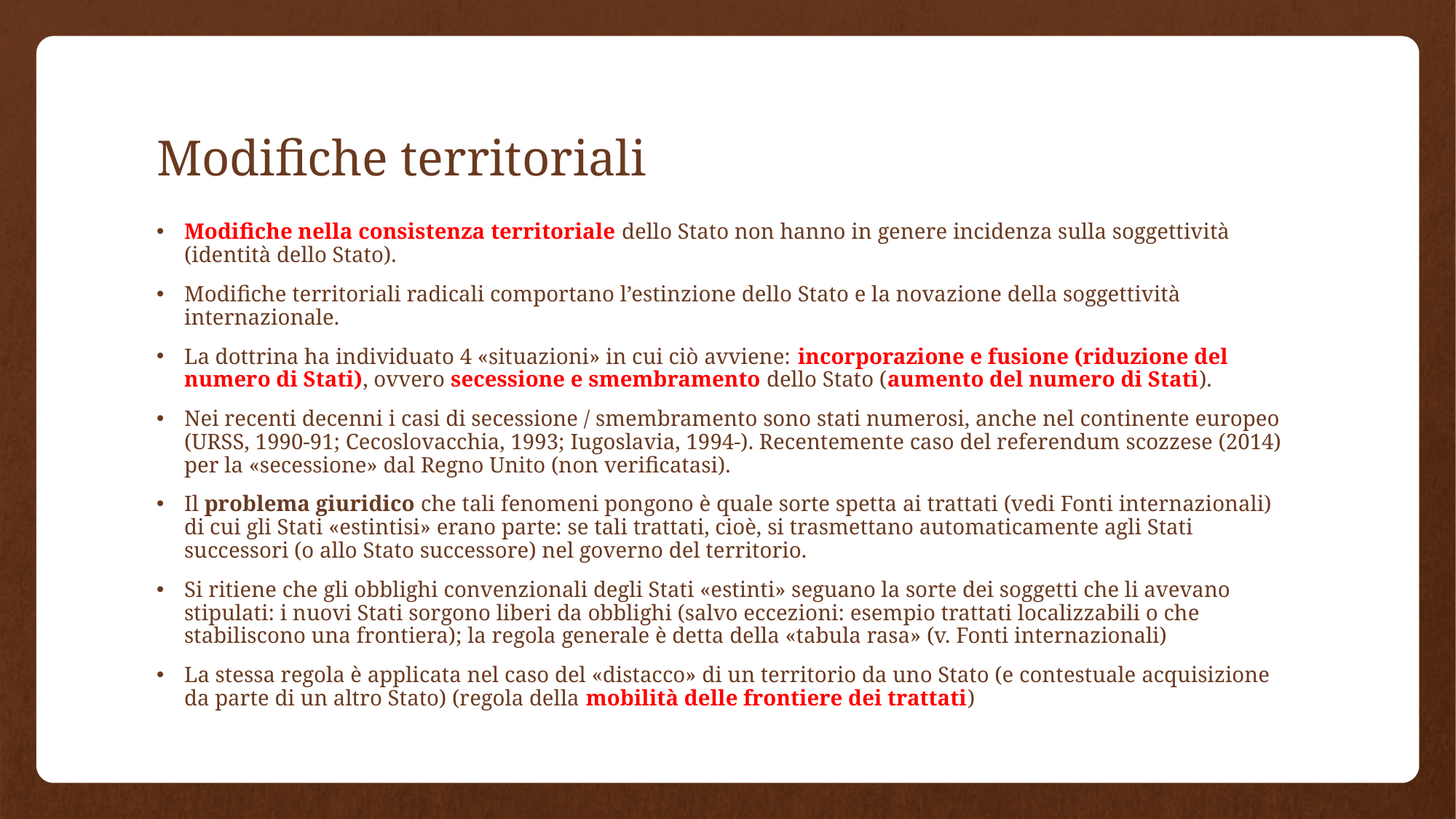

# Modifiche territoriali
Modifiche nella consistenza territoriale dello Stato non hanno in genere incidenza sulla soggettività (identità dello Stato).
Modifiche territoriali radicali comportano l’estinzione dello Stato e la novazione della soggettività internazionale.
La dottrina ha individuato 4 «situazioni» in cui ciò avviene: incorporazione e fusione (riduzione del numero di Stati), ovvero secessione e smembramento dello Stato (aumento del numero di Stati).
Nei recenti decenni i casi di secessione / smembramento sono stati numerosi, anche nel continente europeo (URSS, 1990-91; Cecoslovacchia, 1993; Iugoslavia, 1994-). Recentemente caso del referendum scozzese (2014) per la «secessione» dal Regno Unito (non verificatasi).
Il problema giuridico che tali fenomeni pongono è quale sorte spetta ai trattati (vedi Fonti internazionali) di cui gli Stati «estintisi» erano parte: se tali trattati, cioè, si trasmettano automaticamente agli Stati successori (o allo Stato successore) nel governo del territorio.
Si ritiene che gli obblighi convenzionali degli Stati «estinti» seguano la sorte dei soggetti che li avevano stipulati: i nuovi Stati sorgono liberi da obblighi (salvo eccezioni: esempio trattati localizzabili o che stabiliscono una frontiera); la regola generale è detta della «tabula rasa» (v. Fonti internazionali)
La stessa regola è applicata nel caso del «distacco» di un territorio da uno Stato (e contestuale acquisizione da parte di un altro Stato) (regola della mobilità delle frontiere dei trattati)